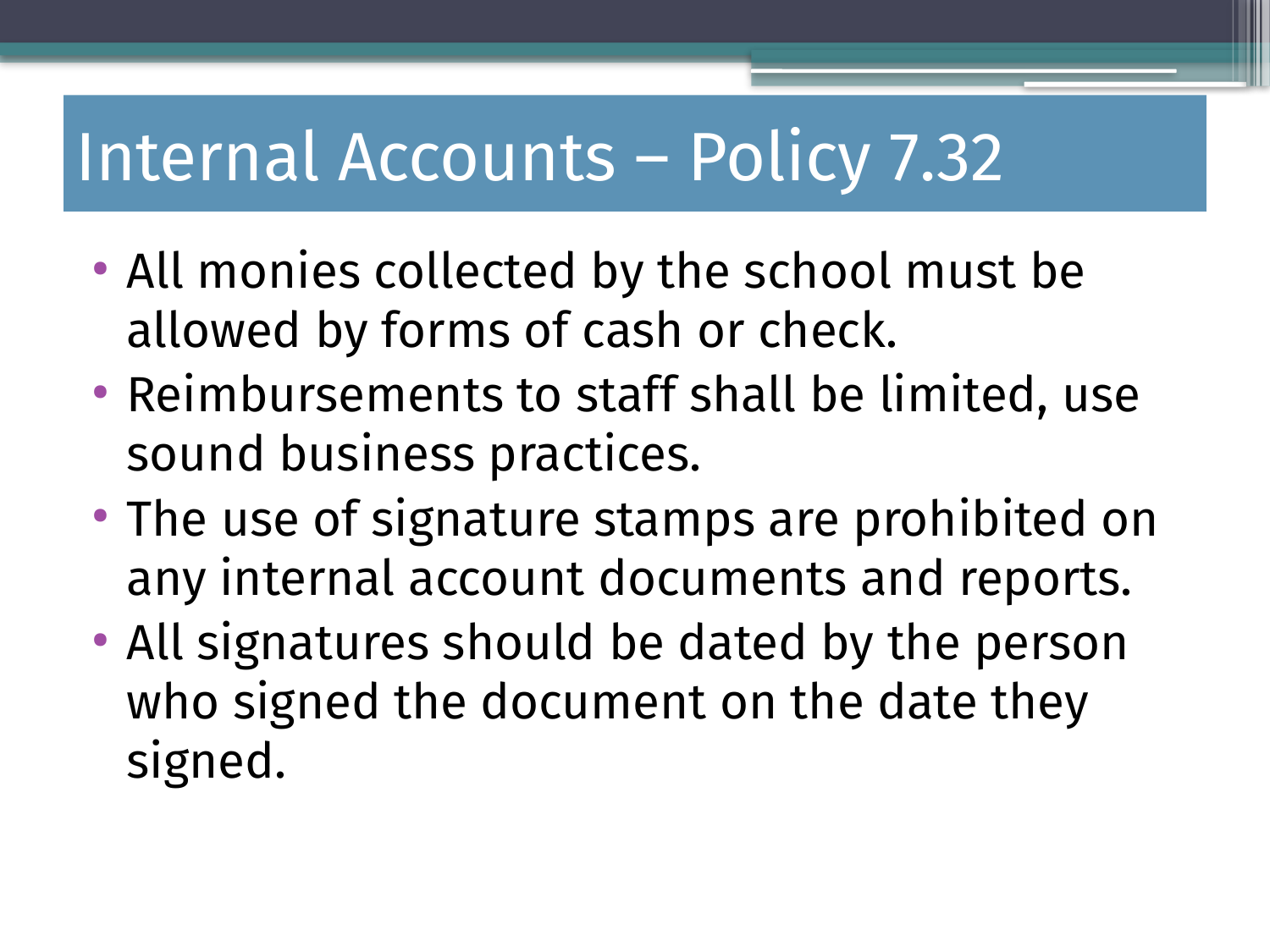

# Internal Accounts – Policy 7.32
All monies collected by the school must be allowed by forms of cash or check.
Reimbursements to staff shall be limited, use sound business practices.
The use of signature stamps are prohibited on any internal account documents and reports.
All signatures should be dated by the person who signed the document on the date they signed.